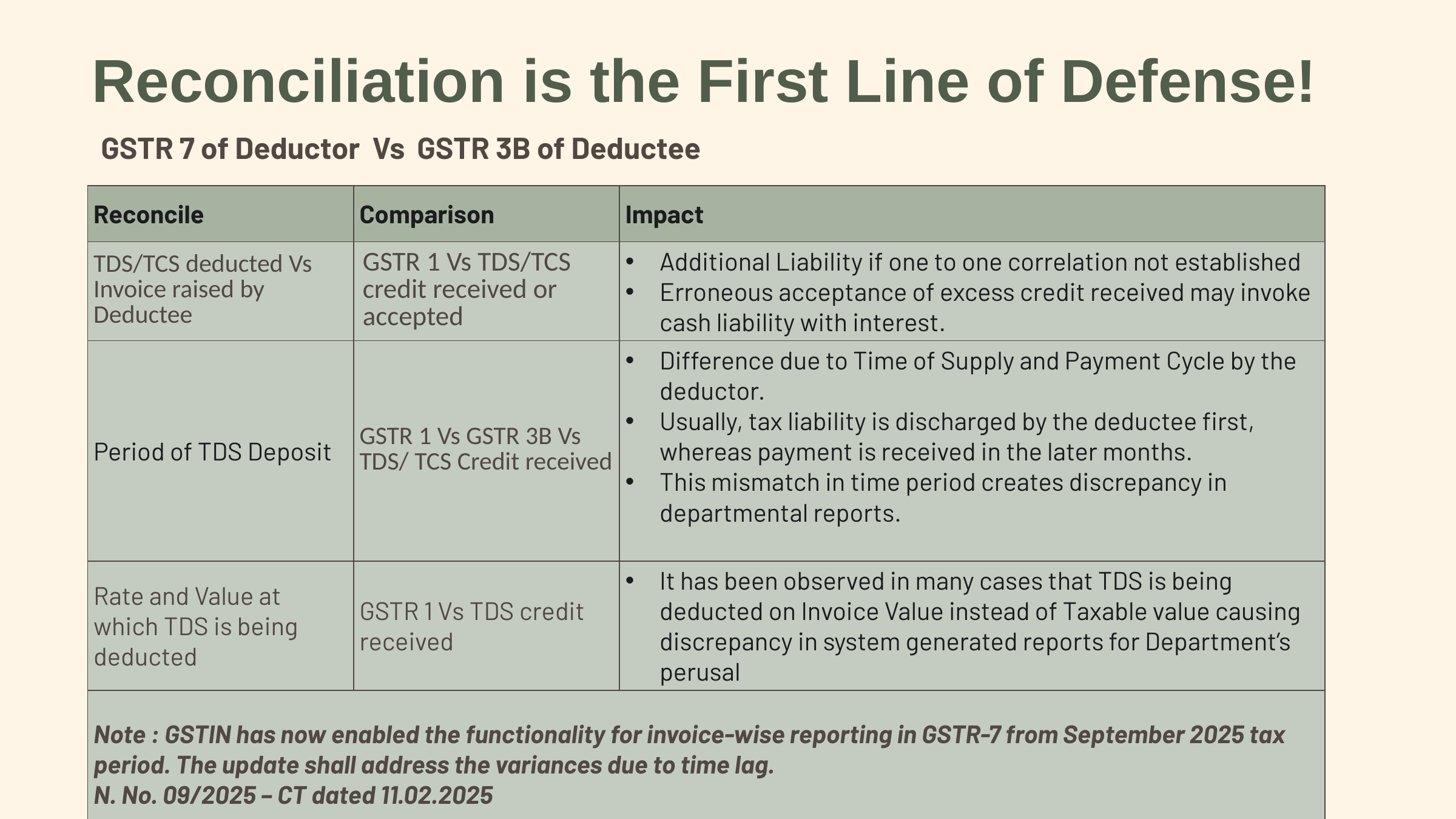

Reconciliation is the First Line of Defense!
GSTR 7 of Deductor  Vs  GSTR 3B of Deductee
| Reconcile | Comparison | Impact |
| --- | --- | --- |
| TDS/TCS deducted Vs Invoice raised by Deductee | GSTR 1 Vs TDS/TCS credit received or accepted | Additional Liability if one to one correlation not established Erroneous acceptance of excess credit received may invoke cash liability with interest. |
| Period of TDS Deposit | GSTR 1 Vs GSTR 3B Vs TDS/ TCS Credit received | Difference due to Time of Supply and Payment Cycle by the deductor. Usually, tax liability is discharged by the deductee first, whereas payment is received in the later months. This mismatch in time period creates discrepancy in departmental reports. |
| Rate and Value at which TDS is being deducted | GSTR 1 Vs TDS credit received | It has been observed in many cases that TDS is being deducted on Invoice Value instead of Taxable value causing discrepancy in system generated reports for Department’s perusal |
| Note : GSTIN has now enabled the functionality for invoice-wise reporting in GSTR-7 from September 2025 tax period. The update shall address the variances due to time lag. N. No. 09/2025 – CT dated 11.02.2025 |  |  |